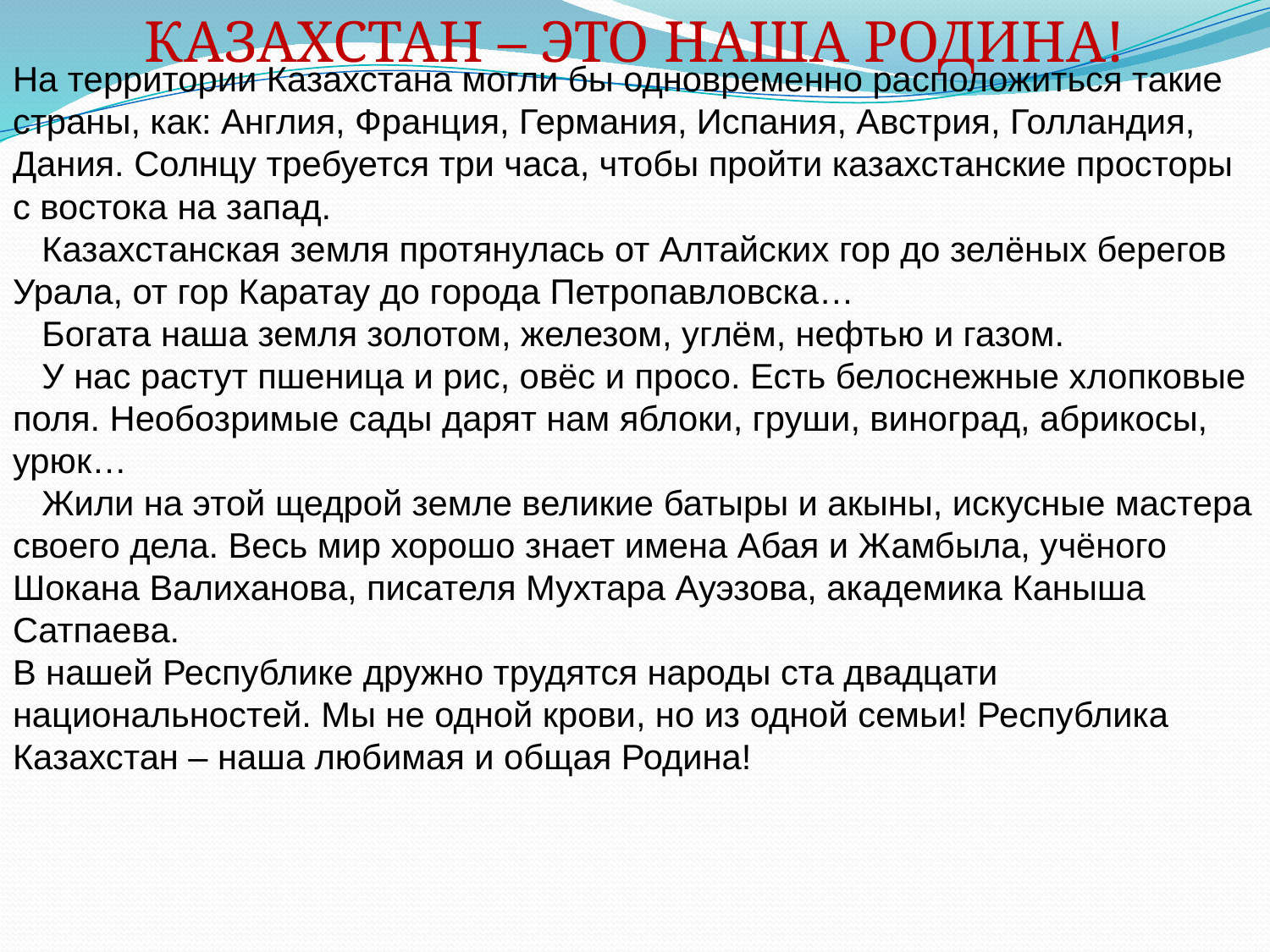

КАЗАХСТАН – ЭТО НАША РОДИНА!
На территории Казахстана могли бы одновременно расположиться такие страны, как: Англия, Франция, Германия, Испания, Австрия, Голландия, Дания. Солнцу требуется три часа, чтобы пройти казахстанские просторы с востока на запад.
   Казахстанская земля протянулась от Алтайских гор до зелёных берегов Урала, от гор Каратау до города Петропавловска…
   Богата наша земля золотом, железом, углём, нефтью и газом.
   У нас растут пшеница и рис, овёс и просо. Есть белоснежные хлопковые поля. Необозримые сады дарят нам яблоки, груши, виноград, абрикосы, урюк…
   Жили на этой щедрой земле великие батыры и акыны, искусные мастера своего дела. Весь мир хорошо знает имена Абая и Жамбыла, учёного Шокана Валиханова, писателя Мухтара Ауэзова, академика Каныша Сатпаева.
В нашей Республике дружно трудятся народы ста двадцати национальностей. Мы не одной крови, но из одной семьи! Республика Казахстан – наша любимая и общая Родина!